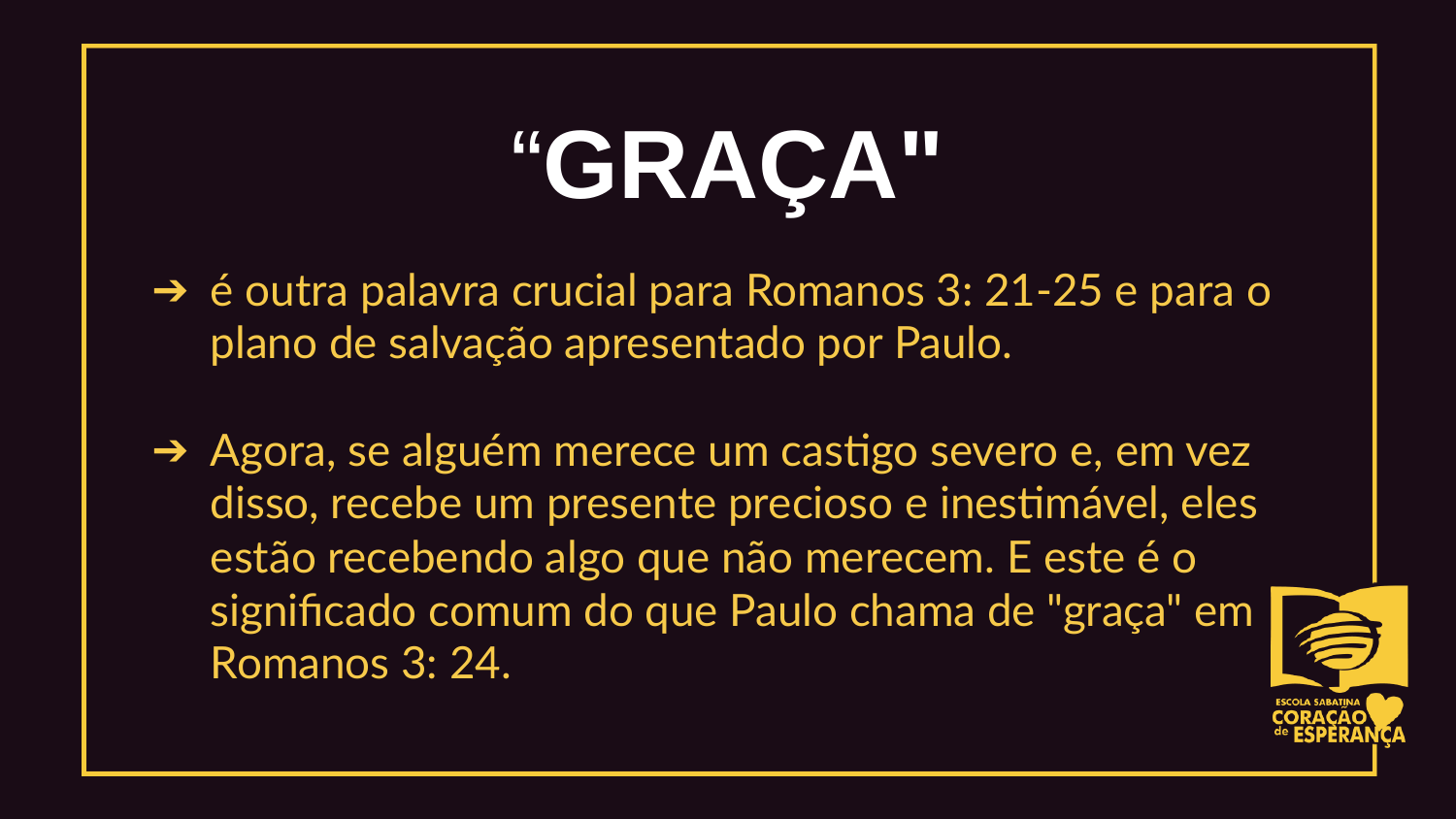

“GRAÇA"

é outra palavra crucial para Romanos 3: 21-25 e para o plano de salvação apresentado por Paulo.

Agora, se alguém merece um castigo severo e, em vez disso, recebe um presente precioso e inestimável, eles estão recebendo algo que não merecem. E este é o significado comum do que Paulo chama de "graça" em Romanos 3: 24.